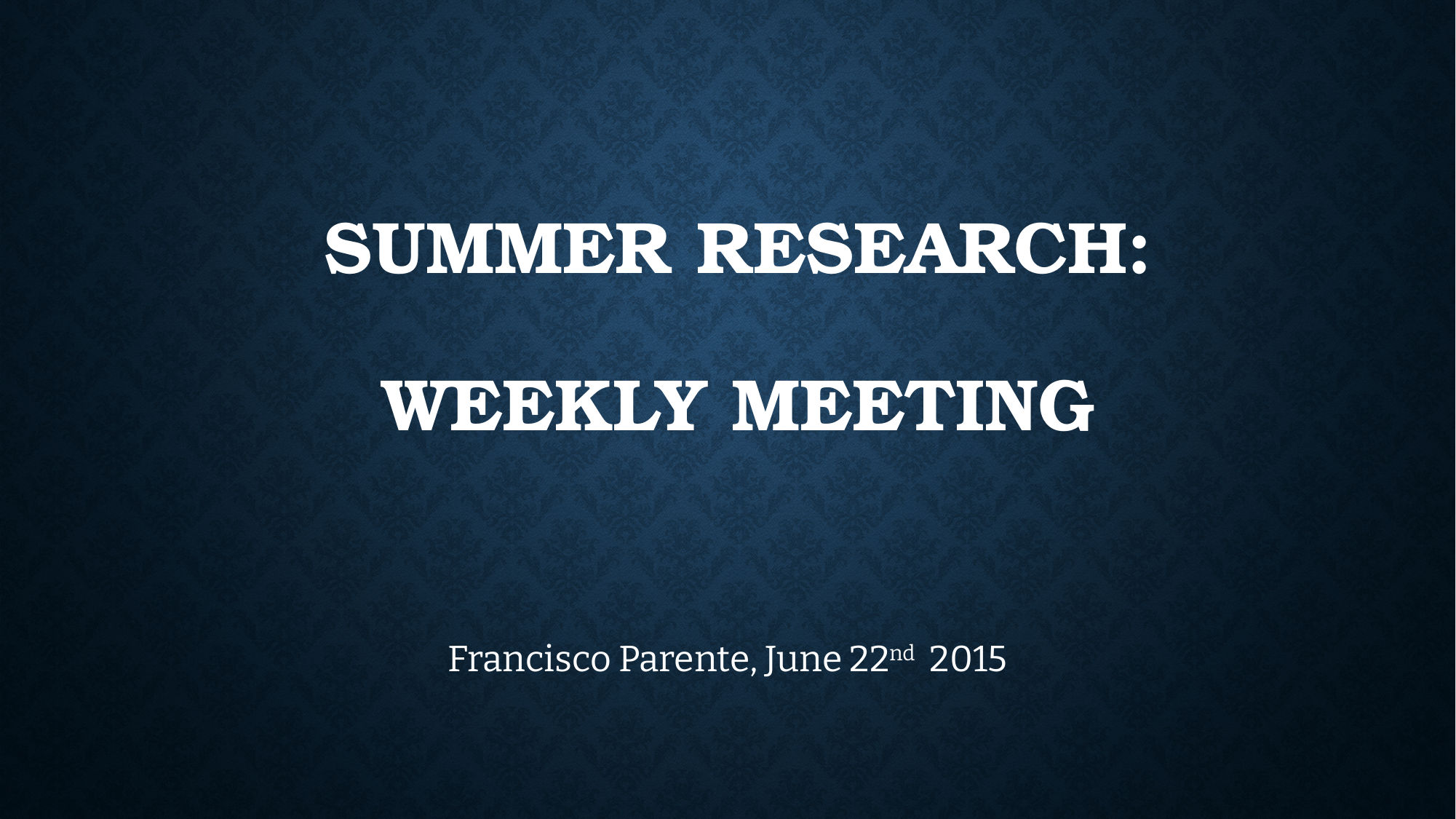

# Summer research: Weekly Meeting
Francisco Parente, June 22nd  2015